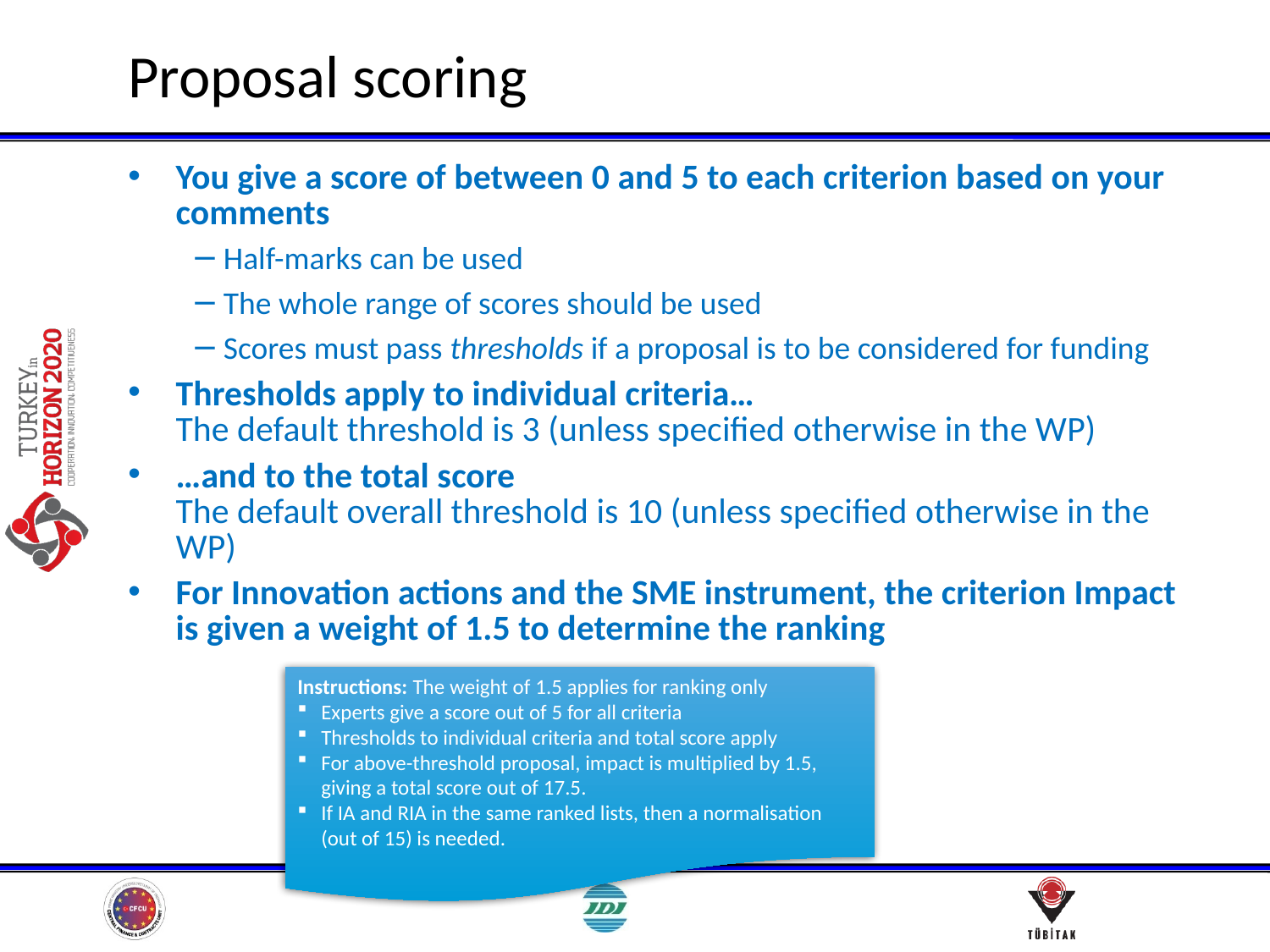

# Proposal scoring
You give a score of between 0 and 5 to each criterion based on your comments
Half-marks can be used
The whole range of scores should be used
Scores must pass thresholds if a proposal is to be considered for funding
Thresholds apply to individual criteria…
The default threshold is 3 (unless specified otherwise in the WP)
…and to the total score
The default overall threshold is 10 (unless specified otherwise in the WP)
For Innovation actions and the SME instrument, the criterion Impact is given a weight of 1.5 to determine the ranking
Instructions: The weight of 1.5 applies for ranking only
Experts give a score out of 5 for all criteria
Thresholds to individual criteria and total score apply
For above-threshold proposal, impact is multiplied by 1.5, giving a total score out of 17.5.
If IA and RIA in the same ranked lists, then a normalisation (out of 15) is needed.